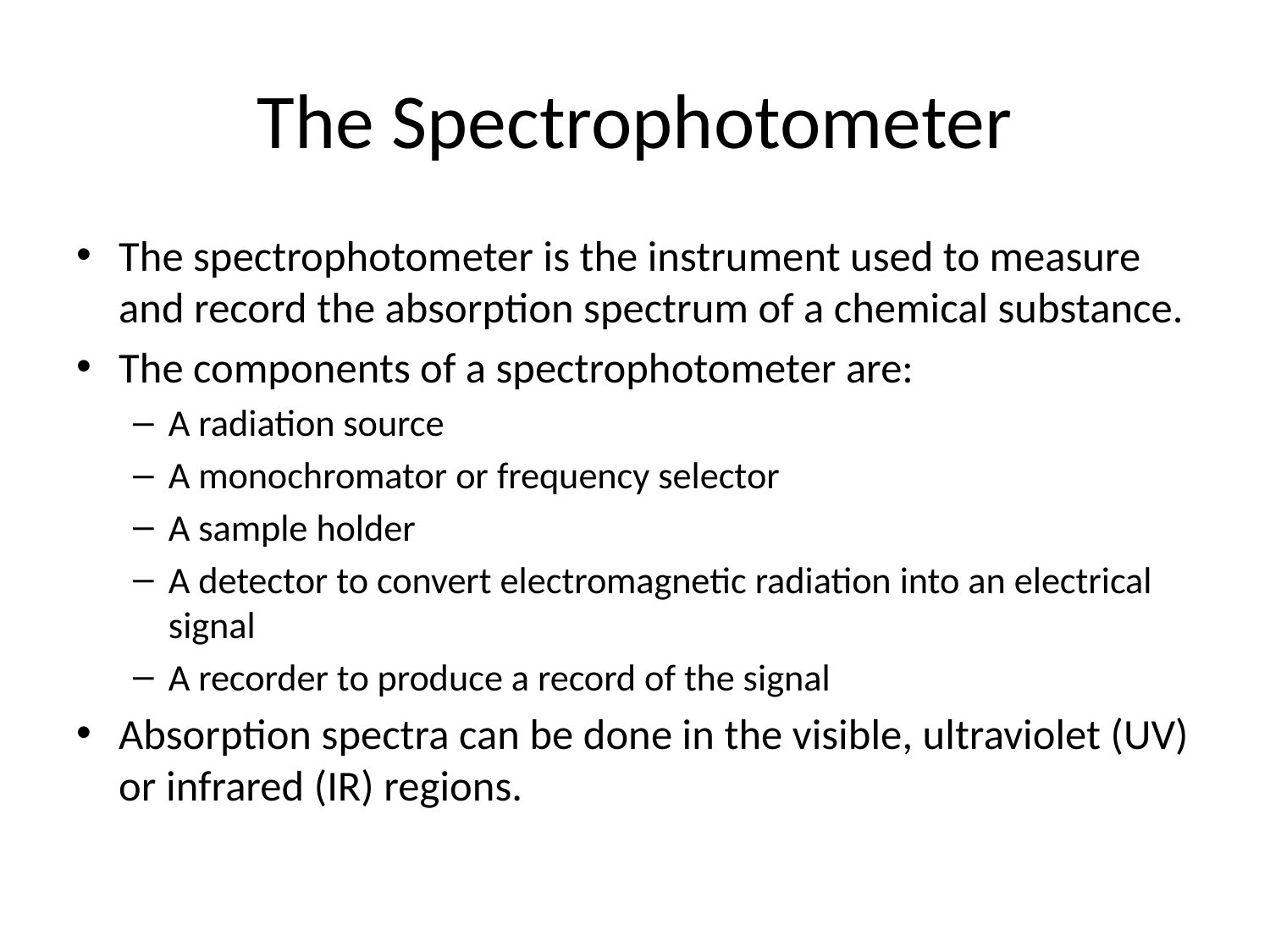

# The Spectrophotometer
The spectrophotometer is the instrument used to measure and record the absorption spectrum of a chemical substance.
The components of a spectrophotometer are:
A radiation source
A monochromator or frequency selector
A sample holder
A detector to convert electromagnetic radiation into an electrical signal
A recorder to produce a record of the signal
Absorption spectra can be done in the visible, ultraviolet (UV) or infrared (IR) regions.